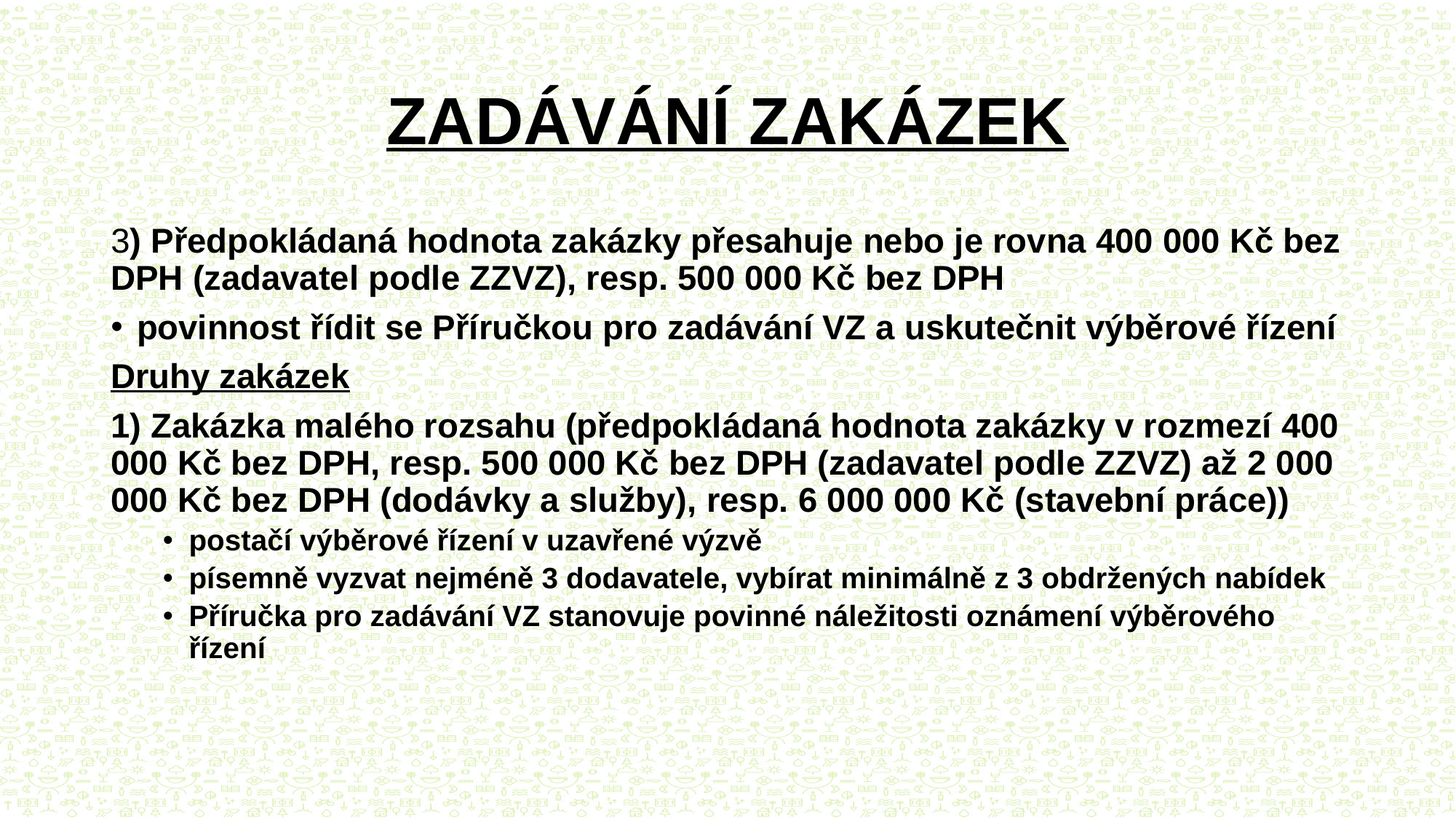

# ZADÁVÁNÍ ZAKÁZEK
3) Předpokládaná hodnota zakázky přesahuje nebo je rovna 400 000 Kč bez DPH (zadavatel podle ZZVZ), resp. 500 000 Kč bez DPH
povinnost řídit se Příručkou pro zadávání VZ a uskutečnit výběrové řízení
Druhy zakázek
1) Zakázka malého rozsahu (předpokládaná hodnota zakázky v rozmezí 400 000 Kč bez DPH, resp. 500 000 Kč bez DPH (zadavatel podle ZZVZ) až 2 000 000 Kč bez DPH (dodávky a služby), resp. 6 000 000 Kč (stavební práce))
postačí výběrové řízení v uzavřené výzvě
písemně vyzvat nejméně 3 dodavatele, vybírat minimálně z 3 obdržených nabídek
Příručka pro zadávání VZ stanovuje povinné náležitosti oznámení výběrového řízení